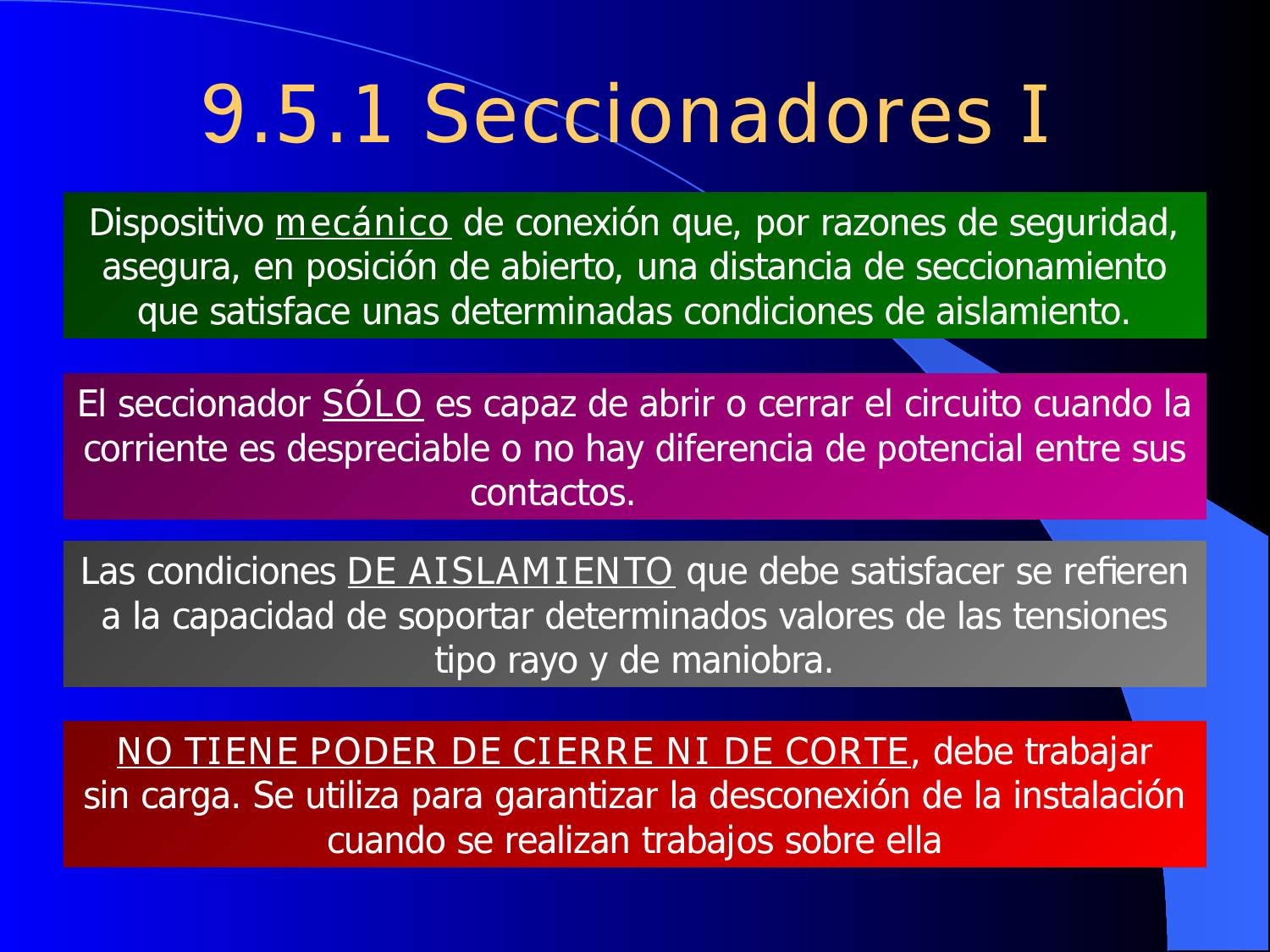

9.5.1 Seccionadores I
Dispositivo mecánico de conexión que, por razones de seguridad, asegura, en posición de abierto, una distancia de seccionamiento que satisface unas determinadas condiciones de aislamiento.
El seccionador SÓLO es capaz de abrir o cerrar el circuito cuando la corriente es despreciable o no hay diferencia de potencial entre sus contactos.
Las condiciones DE AISLAMIENTO que debe satisfacer se refieren a la capacidad de soportar determinados valores de las tensiones tipo rayo y de maniobra.
NO TIENE PODER DE CIERRE NI DE CORTE, debe trabajar
sin carga. Se utiliza para garantizar la desconexión de la instalación cuando se realizan trabajos sobre ella